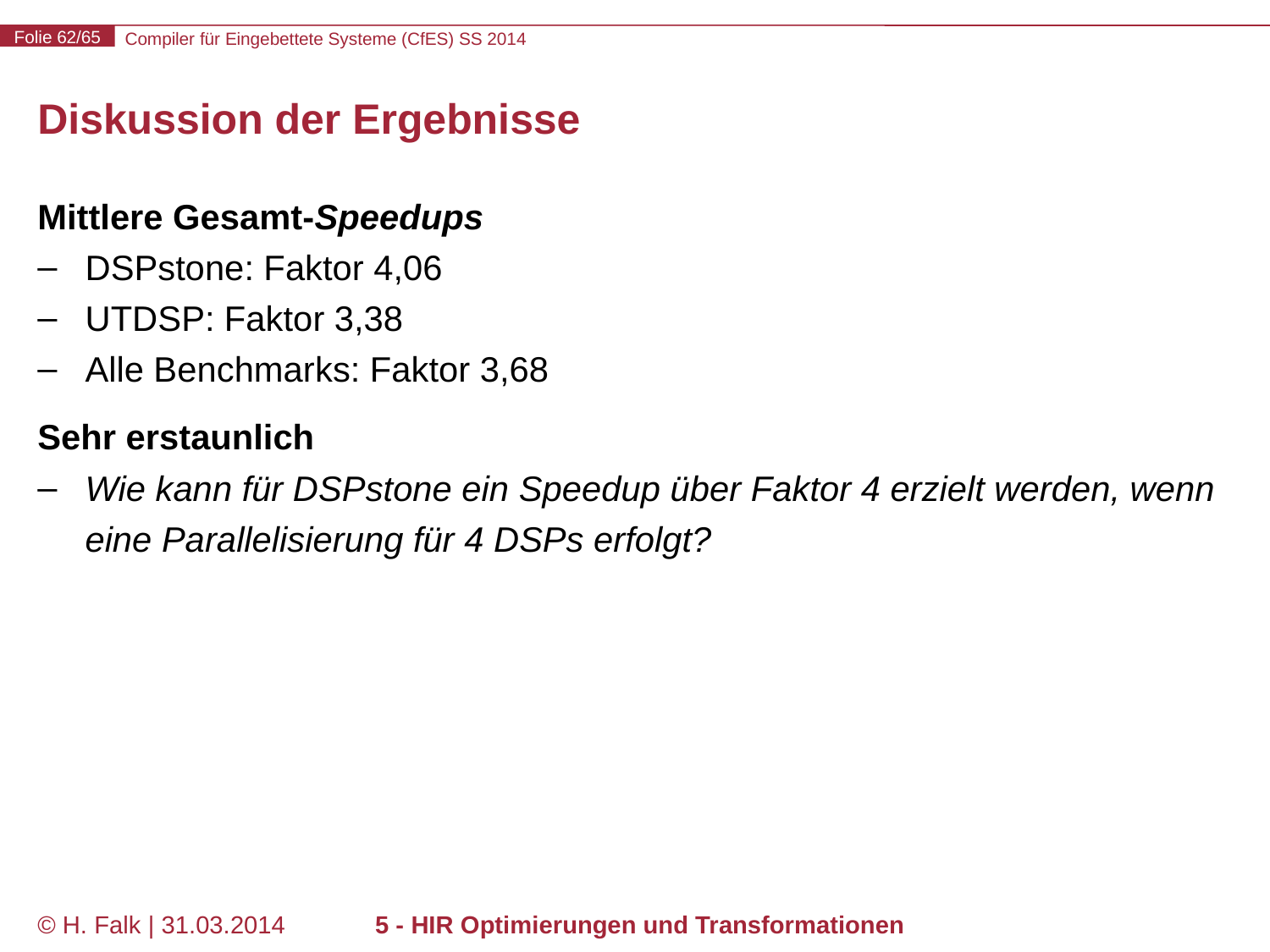

# Diskussion der Ergebnisse
Mittlere Gesamt-Speedups
DSPstone: Faktor 4,06
UTDSP: Faktor 3,38
Alle Benchmarks: Faktor 3,68

Sehr erstaunlich
Wie kann für DSPstone ein Speedup über Faktor 4 erzielt werden, wenn eine Parallelisierung für 4 DSPs erfolgt?
© H. Falk | 31.03.2014
5 - HIR Optimierungen und Transformationen